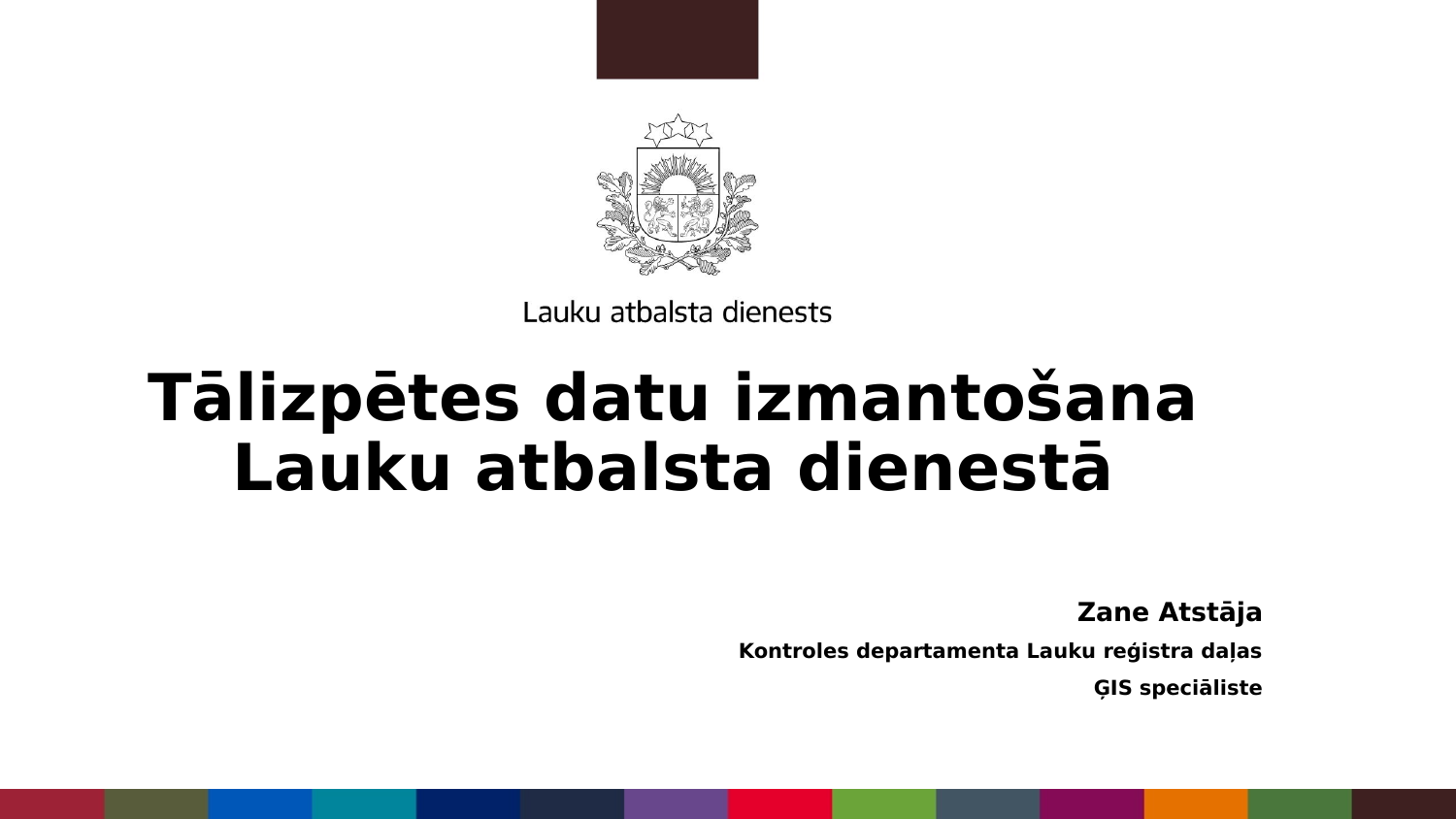

# Tālizpētes datu izmantošana Lauku atbalsta dienestā
Zane Atstāja
Kontroles departamenta Lauku reģistra daļas
ĢIS speciāliste